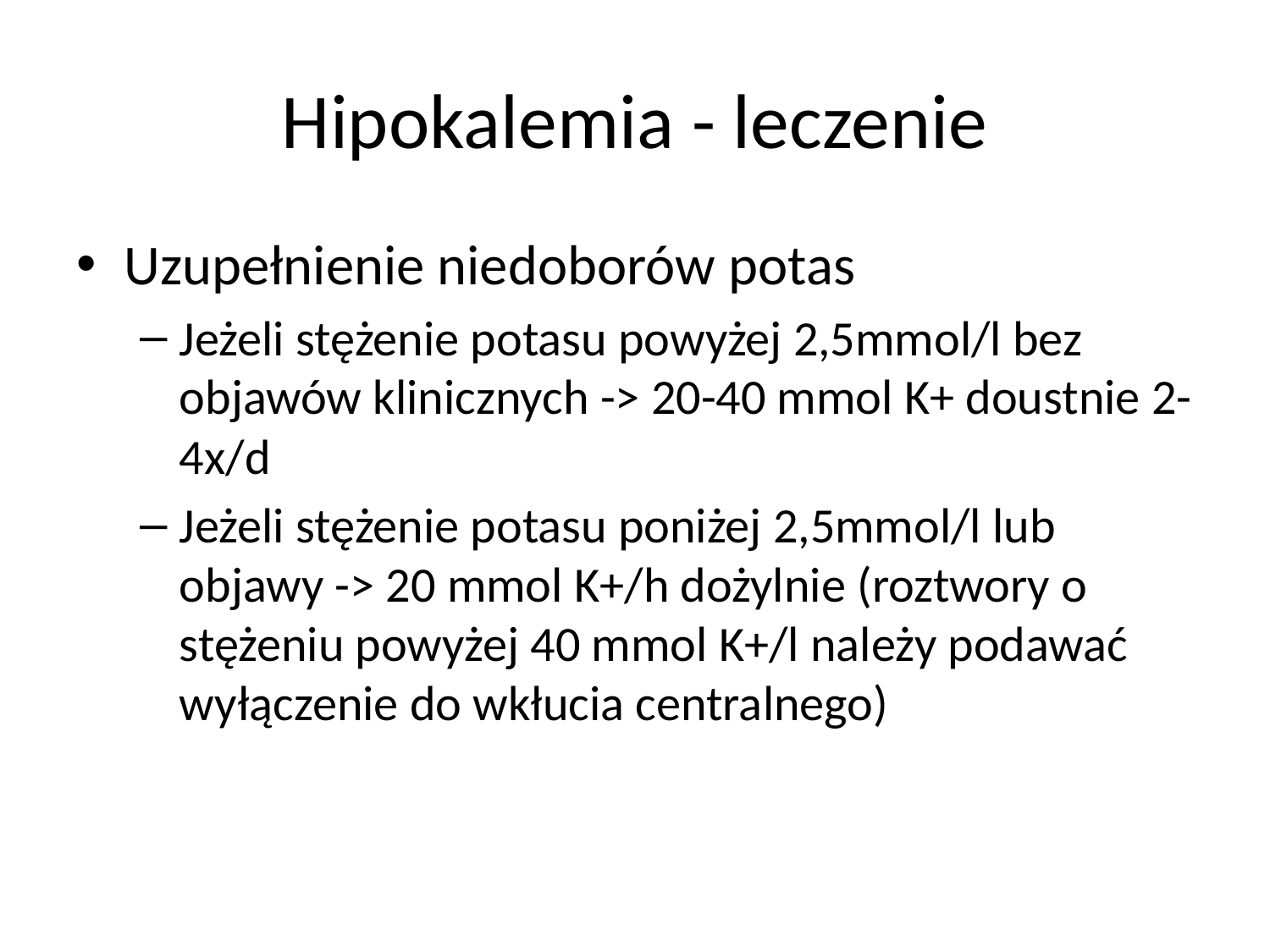

# Hipokalemia - leczenie
Uzupełnienie niedoborów potas
Jeżeli stężenie potasu powyżej 2,5mmol/l bez objawów klinicznych -> 20-40 mmol K+ doustnie 2-4x/d
Jeżeli stężenie potasu poniżej 2,5mmol/l lub objawy -> 20 mmol K+/h dożylnie (roztwory o stężeniu powyżej 40 mmol K+/l należy podawać wyłączenie do wkłucia centralnego)